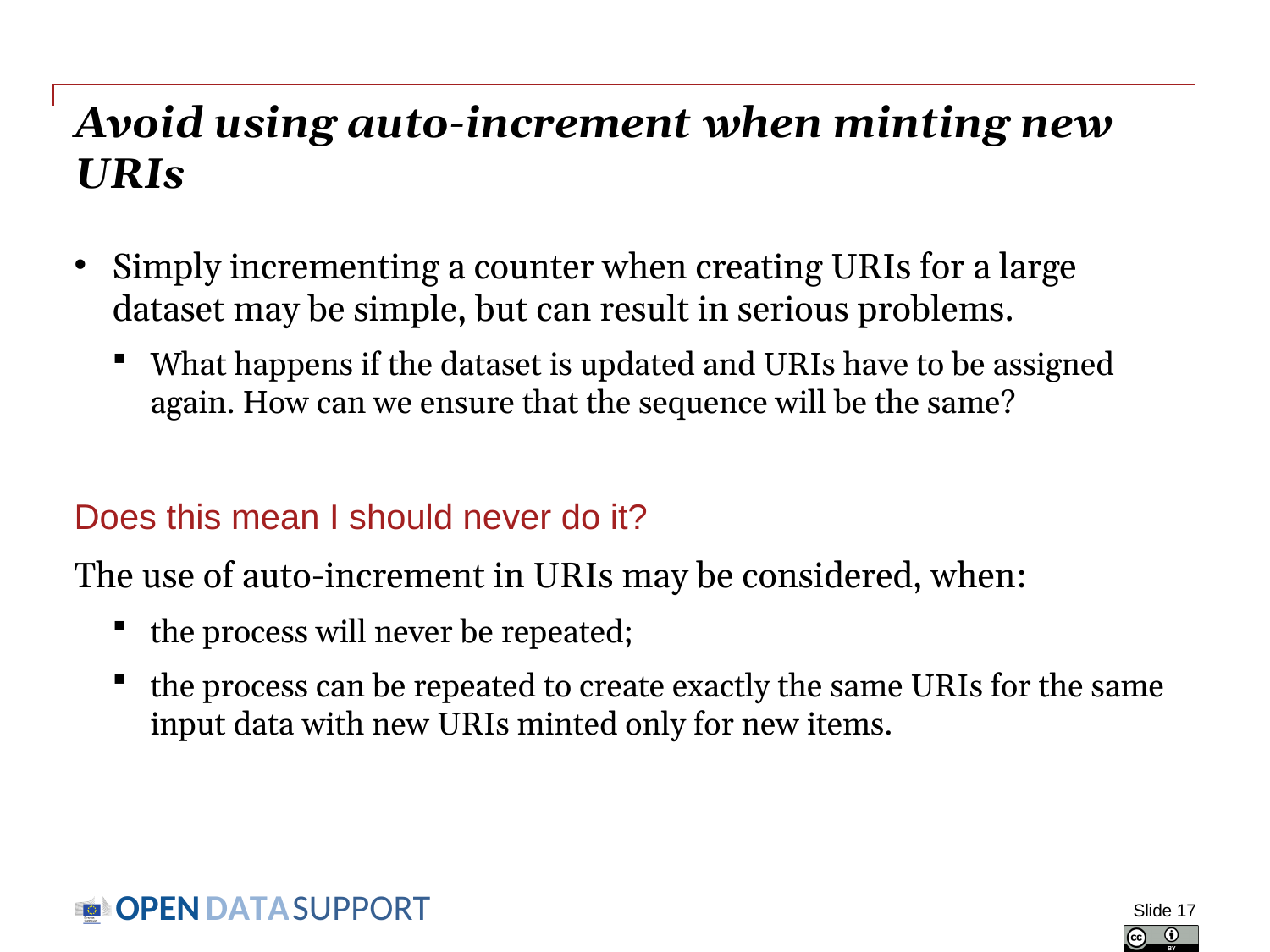

# Avoid using auto-increment when minting new URIs
Simply incrementing a counter when creating URIs for a large dataset may be simple, but can result in serious problems.
What happens if the dataset is updated and URIs have to be assigned again. How can we ensure that the sequence will be the same?

Does this mean I should never do it?
The use of auto-increment in URIs may be considered, when:
the process will never be repeated;
the process can be repeated to create exactly the same URIs for the same input data with new URIs minted only for new items.

Slide 17